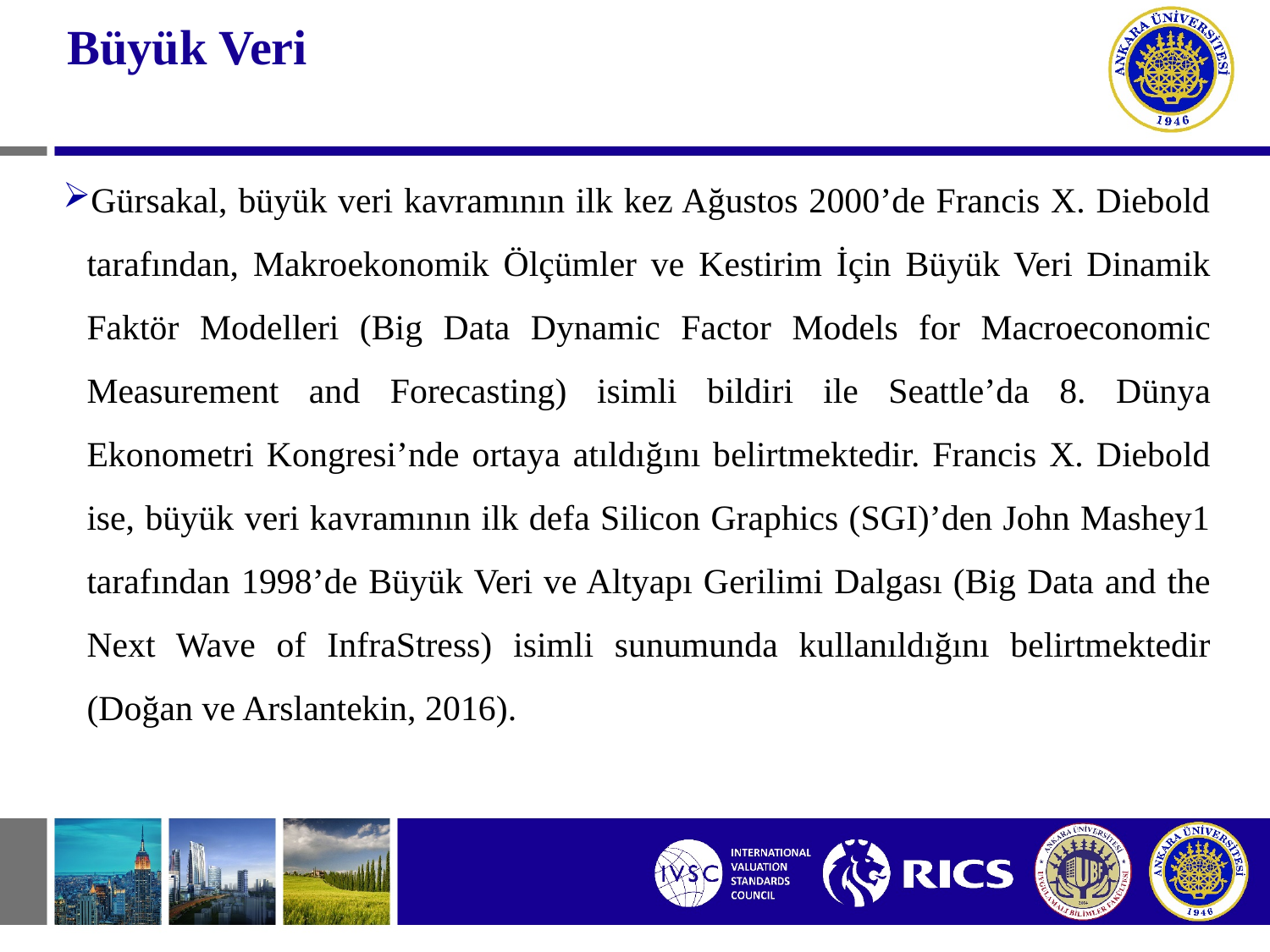

# Büyük Veri
Gürsakal, büyük veri kavramının ilk kez Ağustos 2000’de Francis X. Diebold tarafından, Makroekonomik Ölçümler ve Kestirim İçin Büyük Veri Dinamik Faktör Modelleri (Big Data Dynamic Factor Models for Macroeconomic Measurement and Forecasting) isimli bildiri ile Seattle’da 8. Dünya Ekonometri Kongresi’nde ortaya atıldığını belirtmektedir. Francis X. Diebold ise, büyük veri kavramının ilk defa Silicon Graphics (SGI)’den John Mashey1 tarafından 1998’de Büyük Veri ve Altyapı Gerilimi Dalgası (Big Data and the Next Wave of InfraStress) isimli sunumunda kullanıldığını belirtmektedir (Doğan ve Arslantekin, 2016).